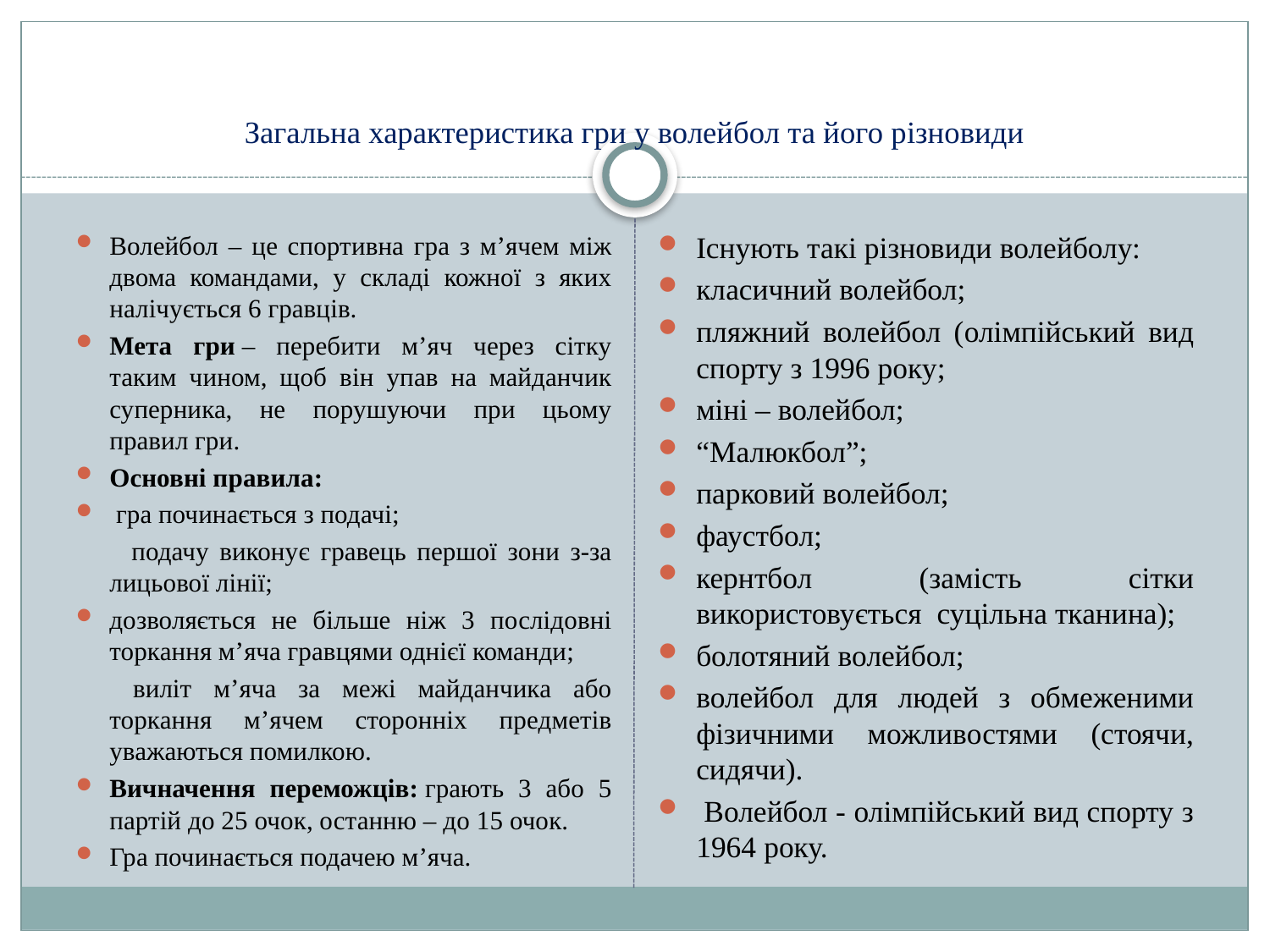

# Загальна характеристика гри у волейбол та його різновиди
Волейбол – це спортивна гра з м’ячем між двома командами, у складі кожної з яких налічується 6 гравців.
Мета гри – перебити м’яч через сітку таким чином, щоб він упав на майданчик суперника, не порушуючи при цьому правил гри.
Основні правила:
 гра починається з подачі;
      подачу виконує гравець першої зони з-за лицьової лінії;
дозволяється не більше ніж 3 послідовні торкання м’яча гравцями однієї команди;
    виліт м’яча за межі майданчика або торкання м’ячем сторонніх предметів уважаються помилкою.
Вичначення переможців: грають 3 або 5 партій до 25 очок, останню – до 15 очок.
Гра починається подачею м’яча.

Існують такі різновиди волейболу:
класичний волейбол;
пляжний волейбол (олімпійський вид спорту з 1996 року;
міні – волейбол;
“Малюкбол”;
парковий волейбол;
фаустбол;
кернтбол (замість сітки використовується  суцільна тканина);
болотяний волейбол;
волейбол для людей з обмеженими фізичними можливостями (стоячи, сидячи).
 Волейбол - олімпійський вид спорту з 1964 року.